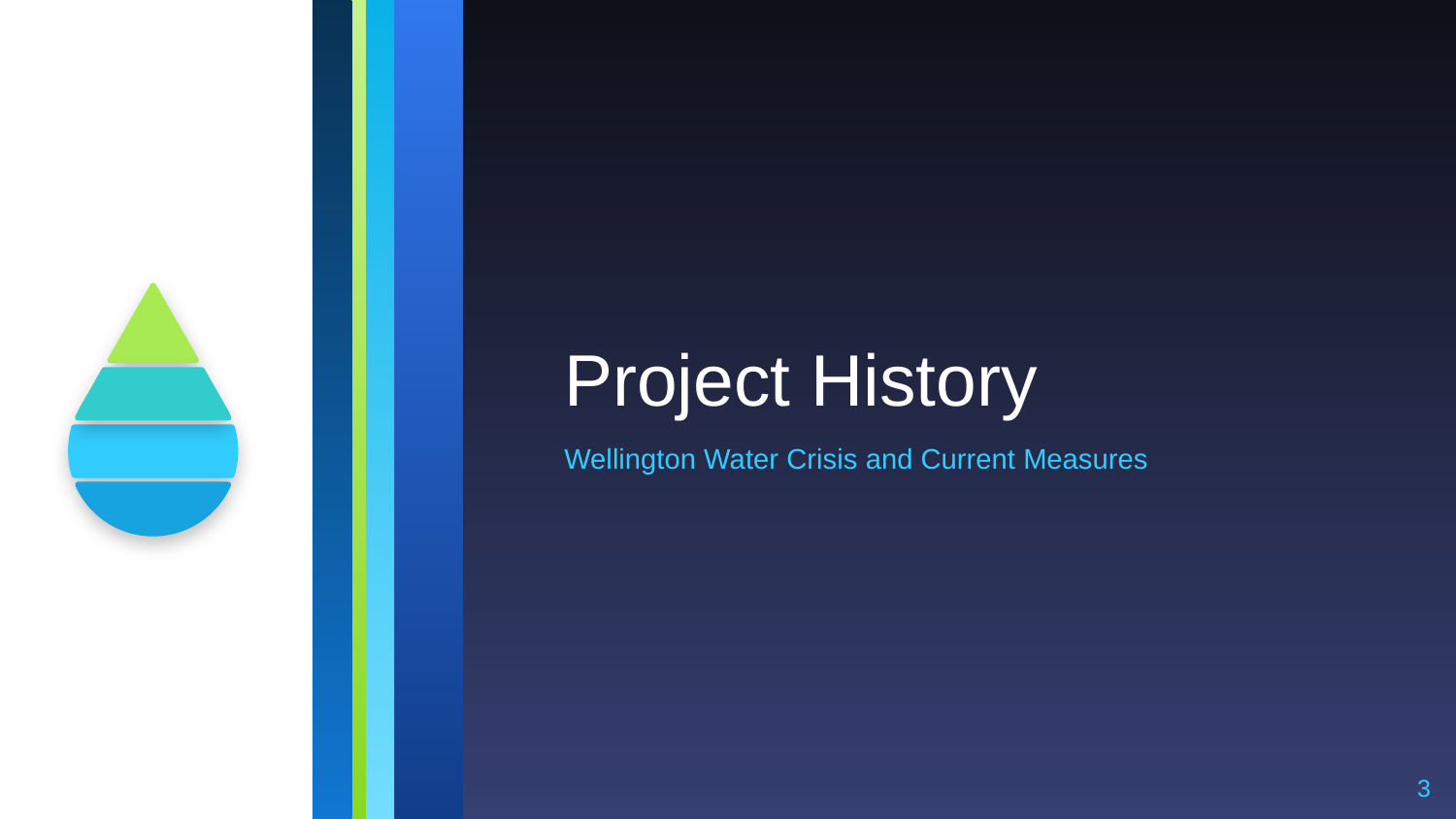

# Project History
Wellington Water Crisis and Current Measures
3